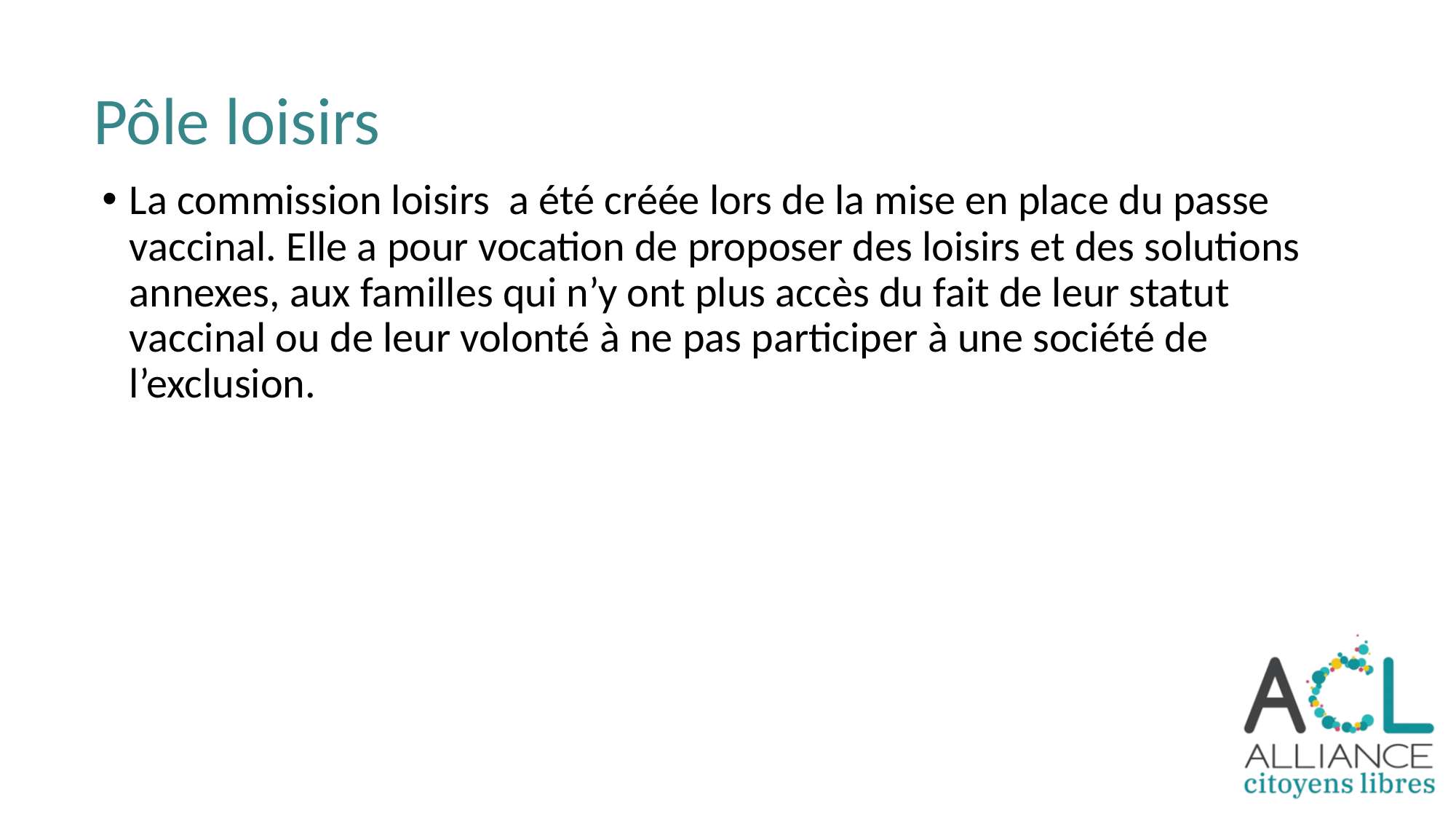

# Pôle loisirs
La commission loisirs  a été créée lors de la mise en place du passe vaccinal. Elle a pour vocation de proposer des loisirs et des solutions annexes, aux familles qui n’y ont plus accès du fait de leur statut vaccinal ou de leur volonté à ne pas participer à une société de l’exclusion.